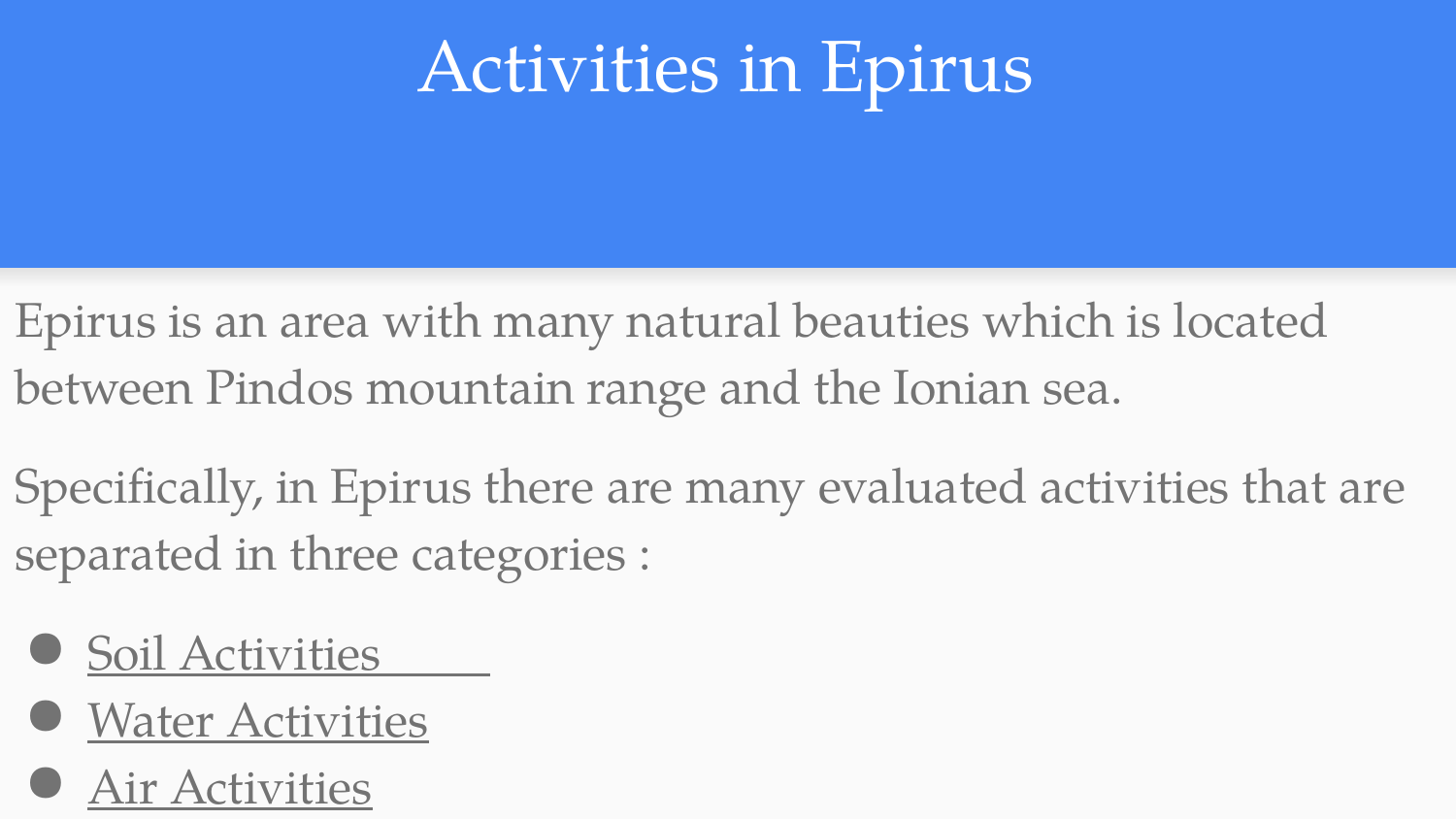

# Activities in Epirus
Epirus is an area with many natural beauties which is located between Pindos mountain range and the Ionian sea.
Specifically, in Epirus there are many evaluated activities that are separated in three categories :
Soil Activities
Water Activities
Air Activities